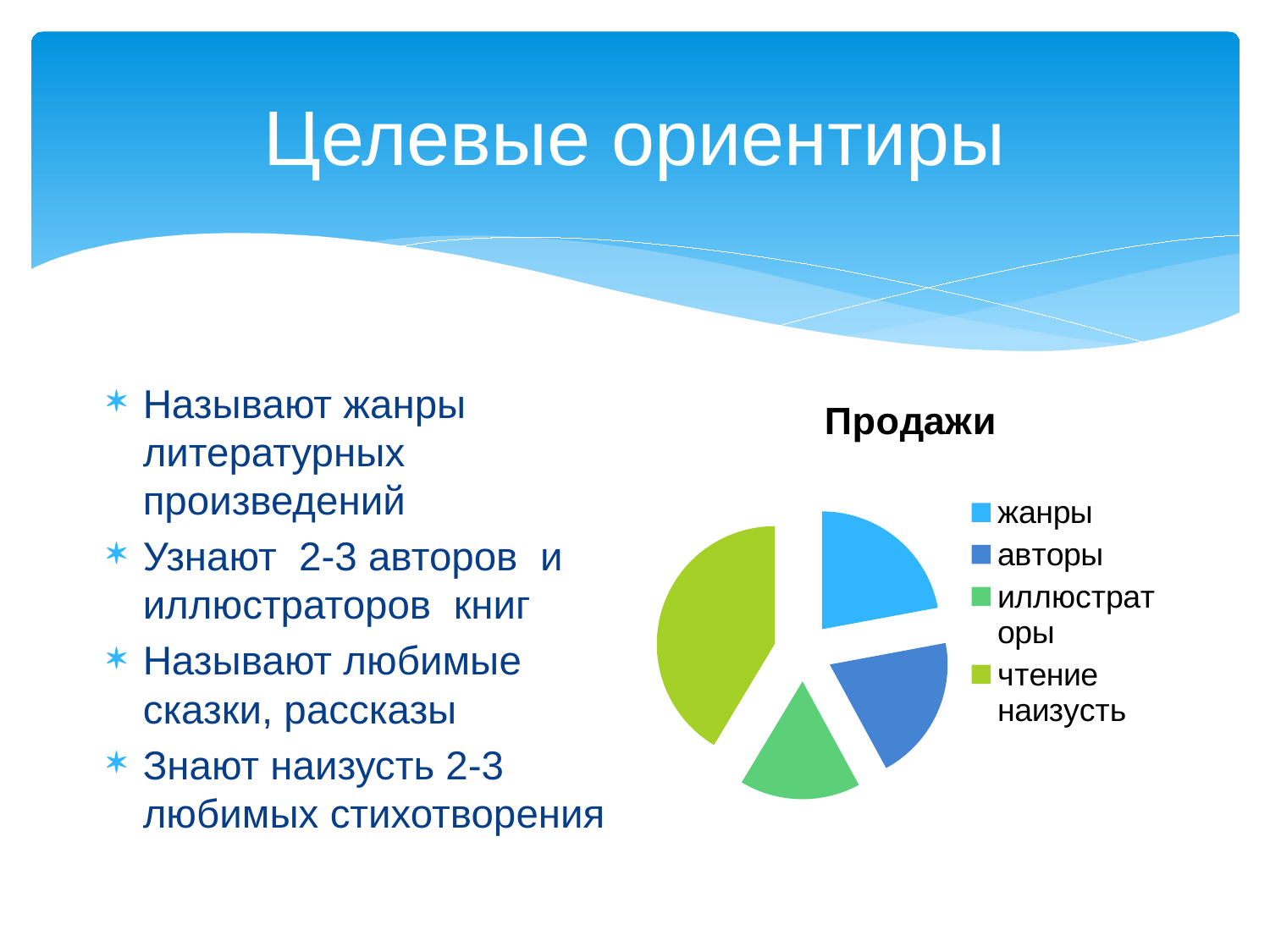

# Целевые ориентиры
Называют жанры литературных произведений
Узнают  2-3 авторов  и иллюстраторов  книг
Называют любимые сказки, рассказы
Знают наизусть 2-3 любимых стихотворения

### Chart:

| Category | Продажи |
|---|---|
| жанры  | 0.64 |
| авторы | 0.58 |
| иллюстраторы | 0.48 |
| чтение наизусть | 1.2 |